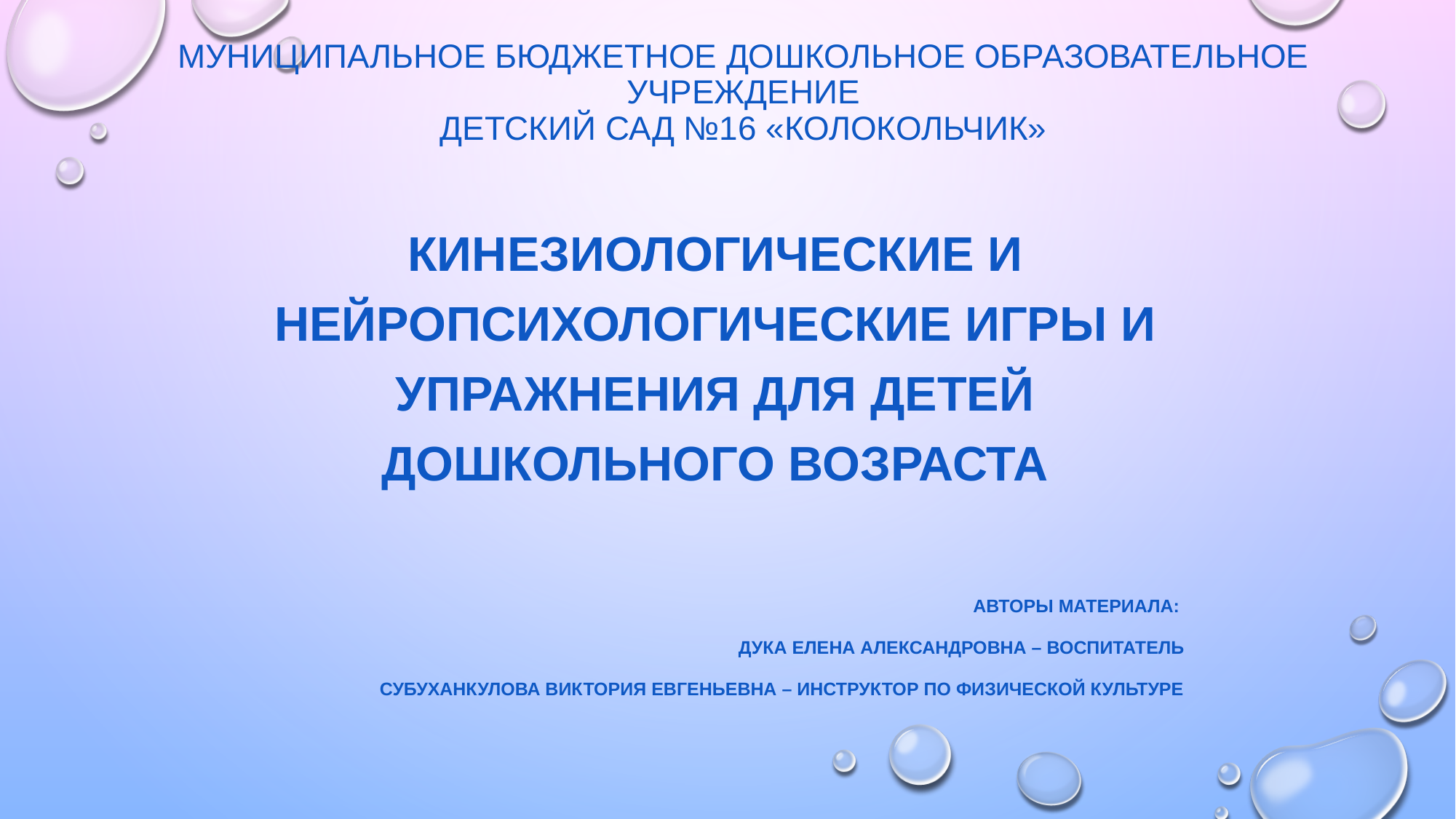

# Муниципальное бюджетное дошкольное образовательное учреждение детский сад №16 «Колокольчик»
Кинезиологические и нейропсихологические игры и упражнения для детей дошкольного возраста

Авторы материала:
Дука Елена Александровна – воспитатель
Субуханкулова Виктория Евгеньевна – инструктор по физической культуре